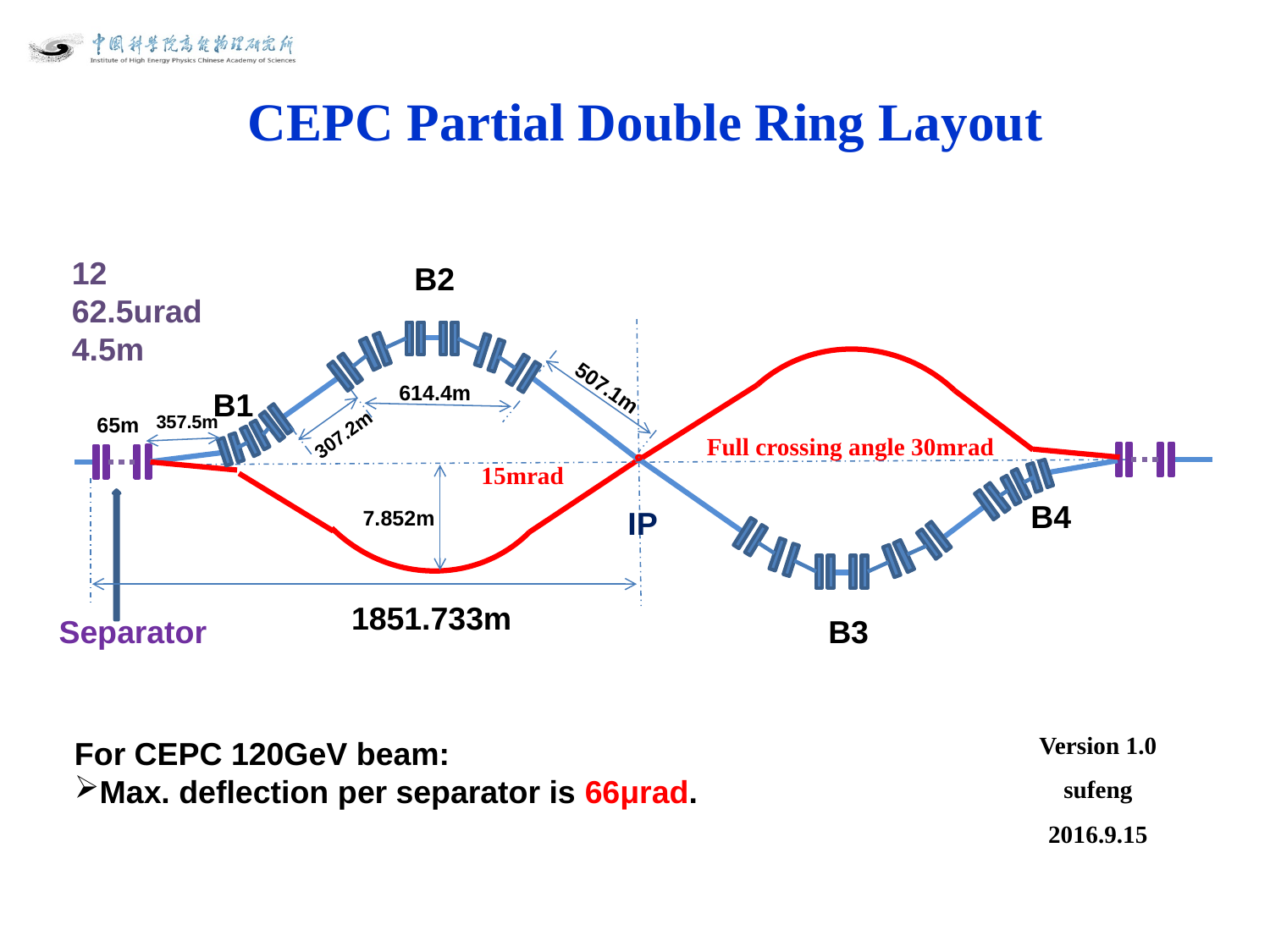

CEPC Partial Double Ring Layout
12
62.5urad
4.5m
B2

B1

Full crossing angle 30mrad

15mrad

B4
IP

1851.733m
B3
Separator
Version 1.0
sufeng
2016.9.15
507.1m
614.4m
65m
307.2m
7.852m
For CEPC 120GeV beam:
Max. deflection per separator is 66μrad.
357.5m